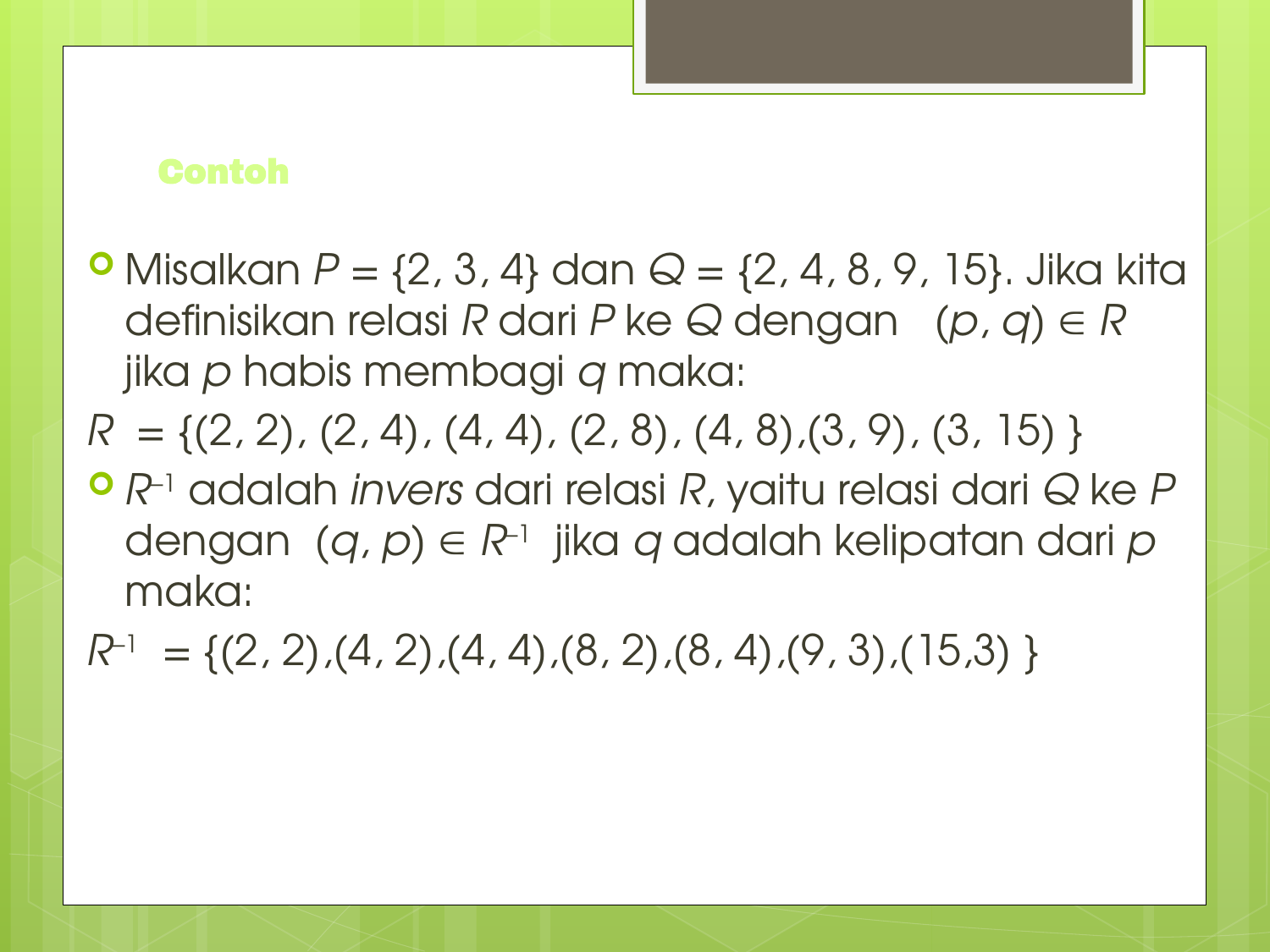

# Contoh
Misalkan P = {2, 3, 4} dan Q = {2, 4, 8, 9, 15}. Jika kita definisikan relasi R dari P ke Q dengan   (p, q) ∈ R  jika p habis membagi q maka:
R  = {(2, 2), (2, 4), (4, 4), (2, 8), (4, 8),(3, 9), (3, 15) }
R–1 adalah invers dari relasi R, yaitu relasi dari Q ke P  dengan  (q, p) ∈ R–1  jika q adalah kelipatan dari p maka:
R–1  = {(2, 2),(4, 2),(4, 4),(8, 2),(8, 4),(9, 3),(15,3) }